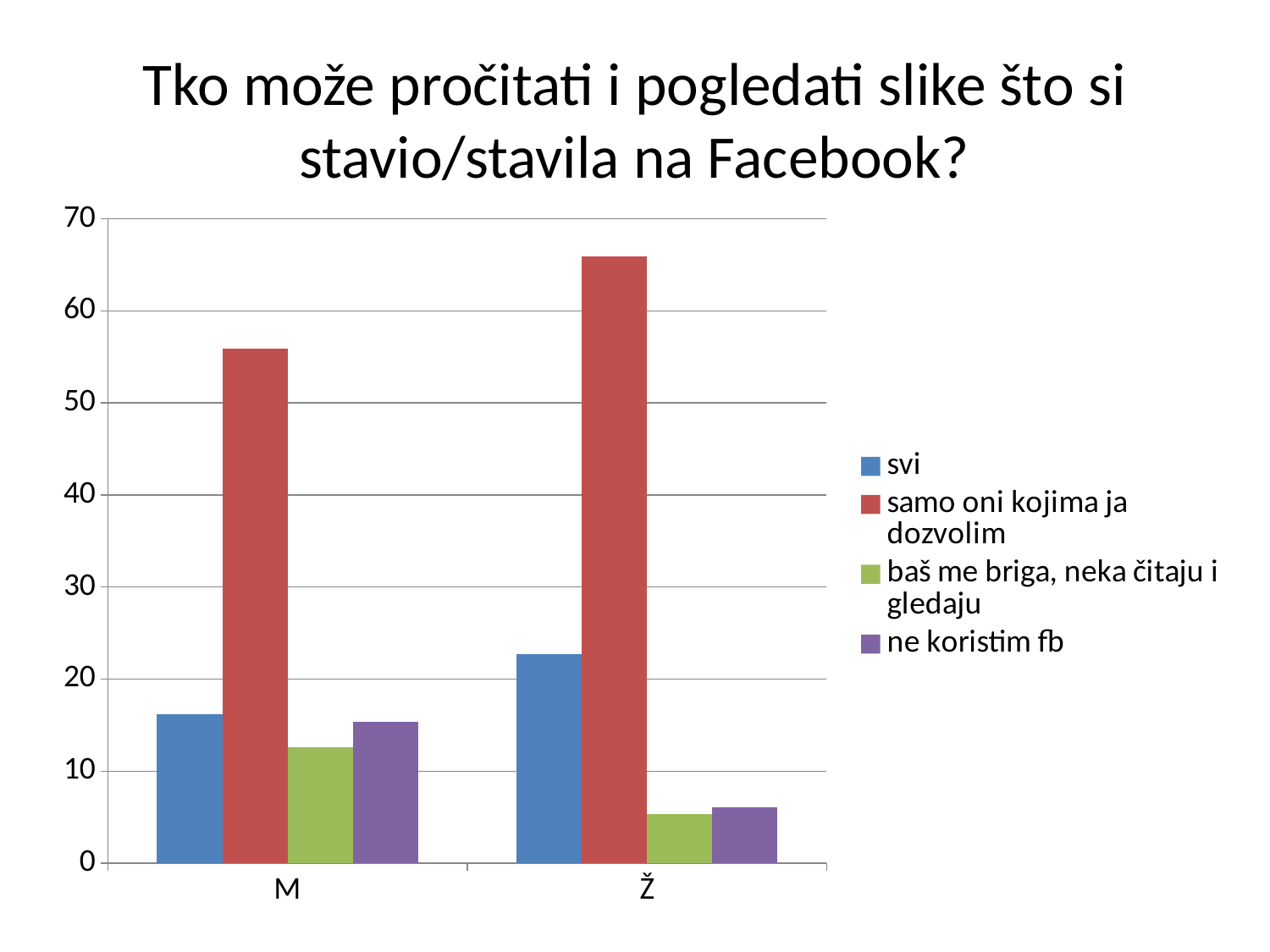

# Tko može pročitati i pogledati slike što si stavio/stavila na Facebook?

### Chart

| Category | svi | samo oni kojima ja dozvolim | baš me briga, neka čitaju i gledaju | ne koristim fb |
|---|---|---|---|---|
| M | 16.22 | 55.86 | 12.61 | 15.32 |
| Ž | 22.73 | 65.91000000000001 | 5.3 | 6.06 |